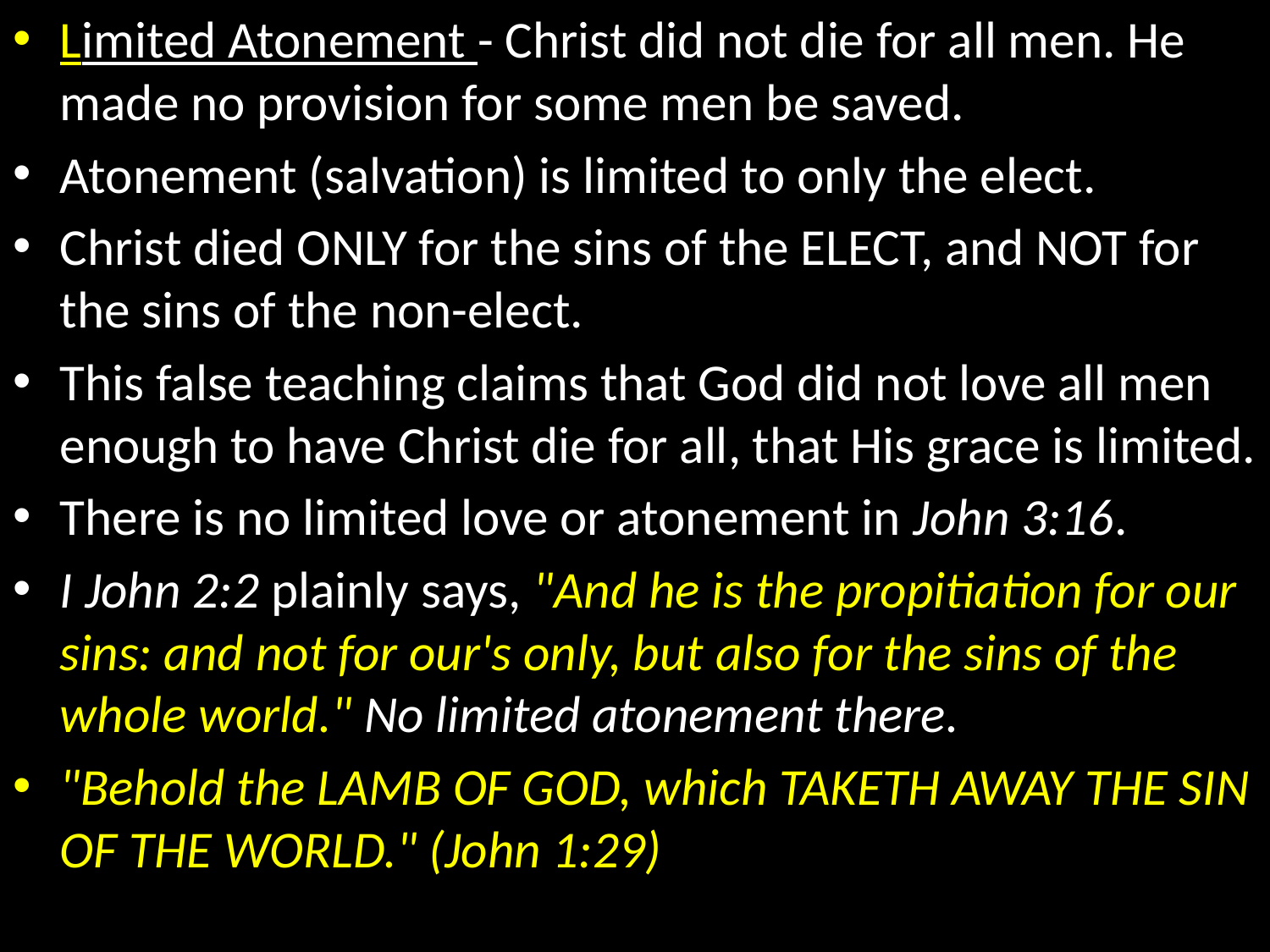

Limited Atonement - Christ did not die for all men. He made no provision for some men be saved.
Atonement (salvation) is limited to only the elect.
Christ died ONLY for the sins of the ELECT, and NOT for the sins of the non-elect.
This false teaching claims that God did not love all men enough to have Christ die for all, that His grace is limited.
There is no limited love or atonement in John 3:16.
I John 2:2 plainly says, "And he is the propitiation for our sins: and not for our's only, but also for the sins of the whole world." No limited atonement there.
"Behold the LAMB OF GOD, which TAKETH AWAY THE SIN OF THE WORLD." (John 1:29)